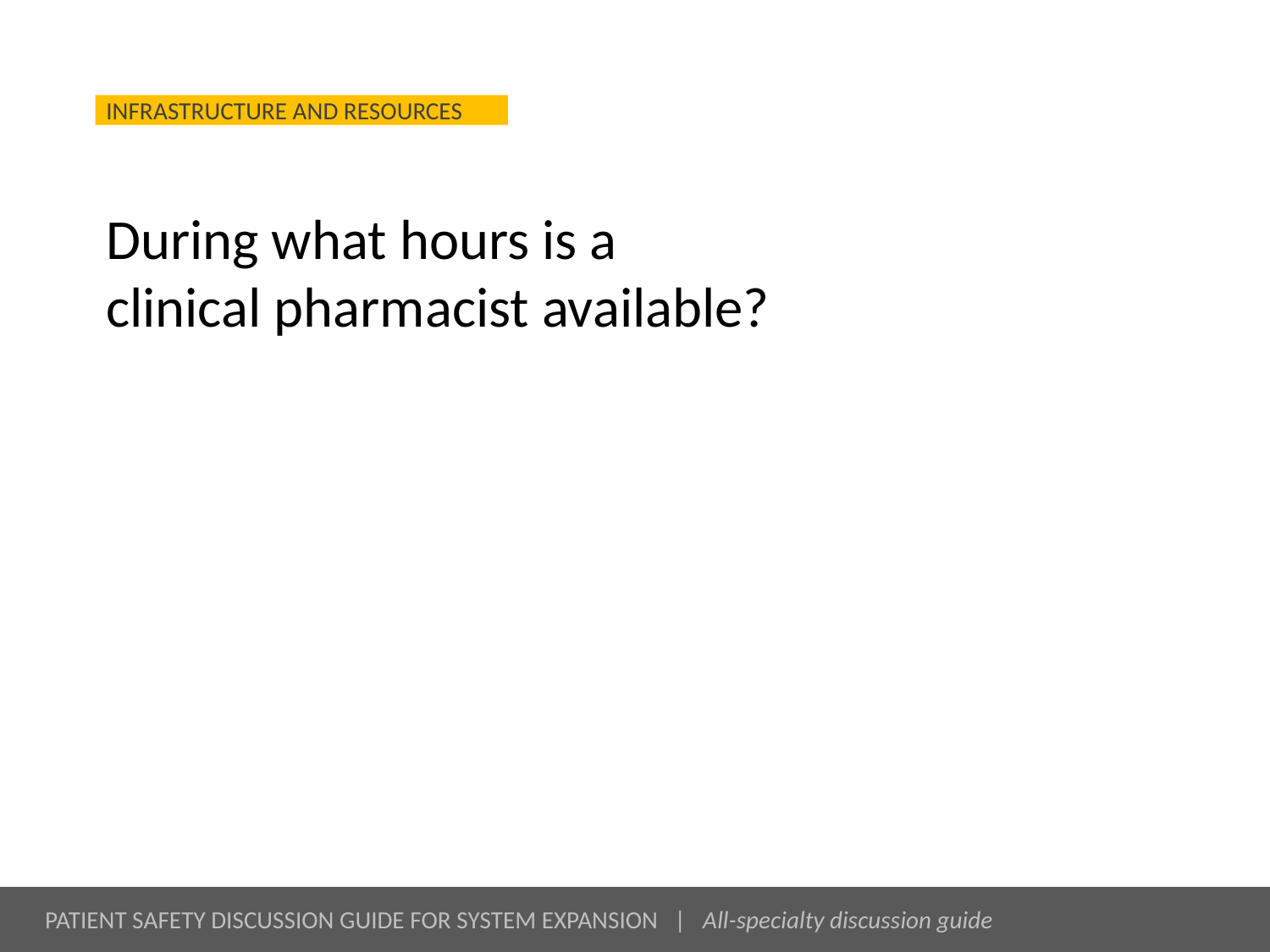

# During what hours is a clinical pharmacist available?